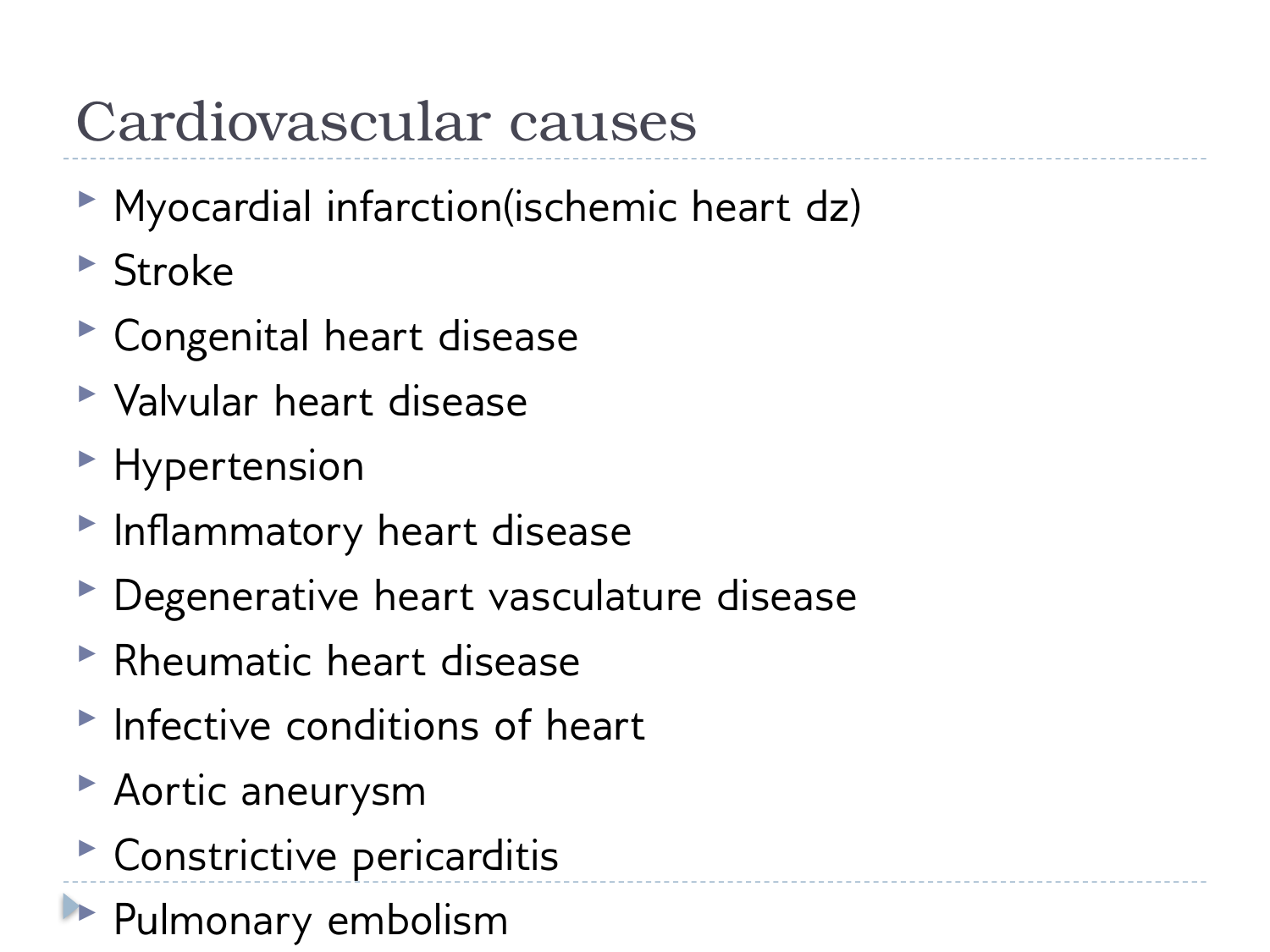

# Cardiovascular causes
Myocardial infarction(ischemic heart dz)
Stroke
Congenital heart disease
Valvular heart disease
Hypertension
Inflammatory heart disease
Degenerative heart vasculature disease
Rheumatic heart disease
Infective conditions of heart
Aortic aneurysm
Constrictive pericarditis
Pulmonary embolism